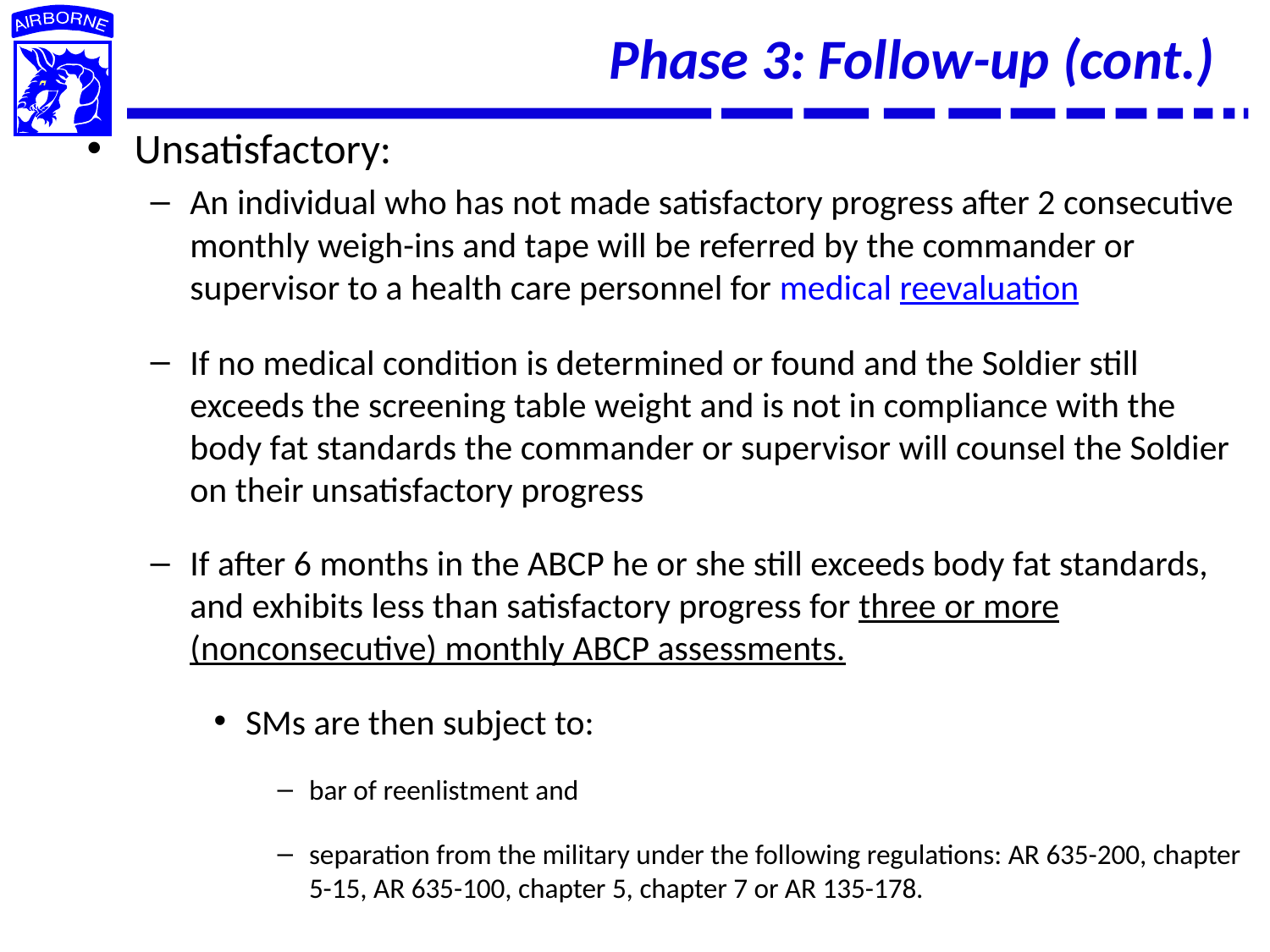

Phase 3: Follow-up (cont.)
Unsatisfactory:
An individual who has not made satisfactory progress after 2 consecutive monthly weigh-ins and tape will be referred by the commander or supervisor to a health care personnel for medical reevaluation

If no medical condition is determined or found and the Soldier still exceeds the screening table weight and is not in compliance with the body fat standards the commander or supervisor will counsel the Soldier on their unsatisfactory progress

If after 6 months in the ABCP he or she still exceeds body fat standards, and exhibits less than satisfactory progress for three or more (nonconsecutive) monthly ABCP assessments.

SMs are then subject to:

bar of reenlistment and

separation from the military under the following regulations: AR 635-200, chapter 5-15, AR 635-100, chapter 5, chapter 7 or AR 135-178.